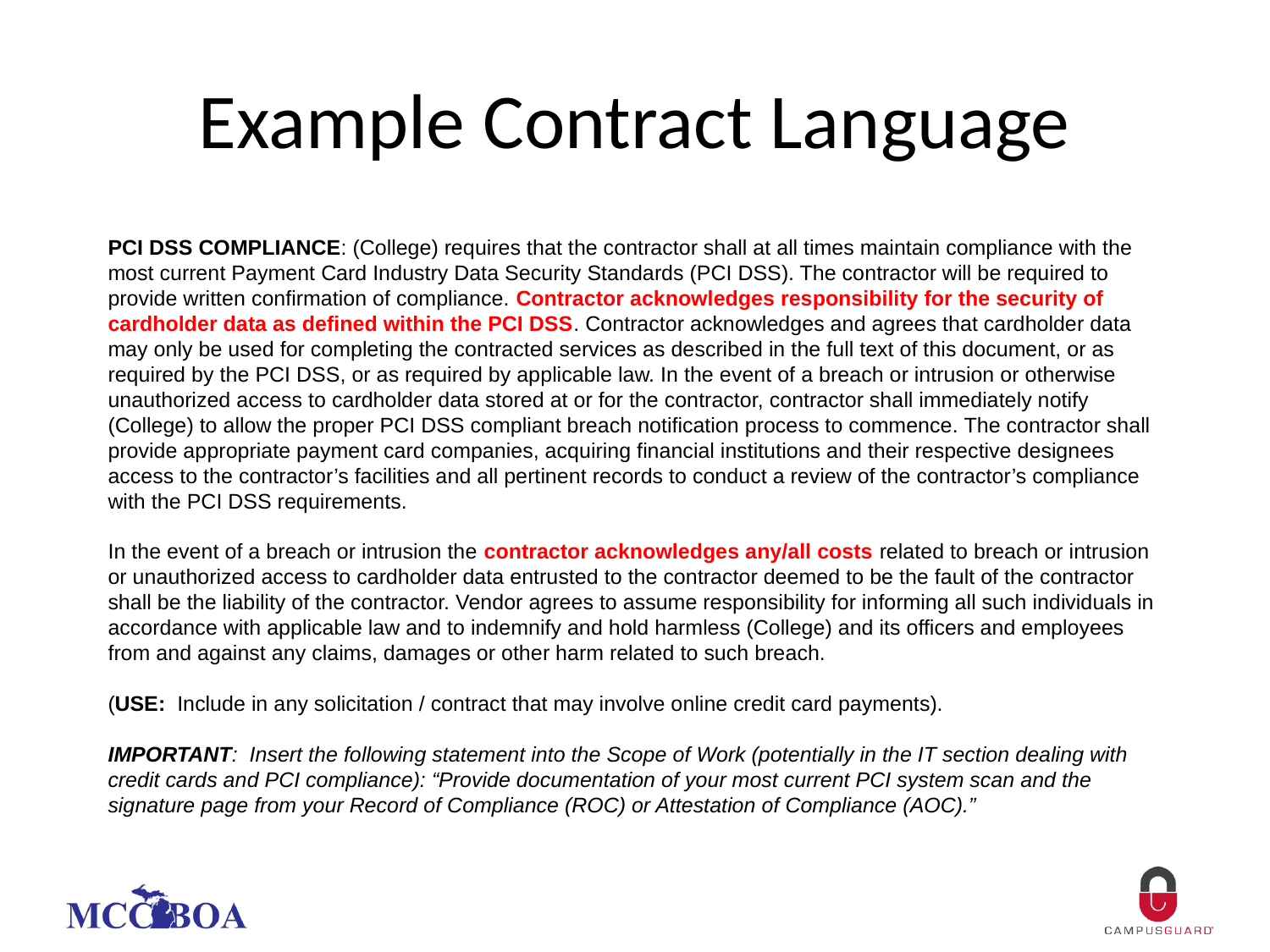

# Example Contract Language
PCI DSS COMPLIANCE: (College) requires that the contractor shall at all times maintain compliance with the most current Payment Card Industry Data Security Standards (PCI DSS). The contractor will be required to provide written confirmation of compliance. Contractor acknowledges responsibility for the security of cardholder data as defined within the PCI DSS. Contractor acknowledges and agrees that cardholder data may only be used for completing the contracted services as described in the full text of this document, or as required by the PCI DSS, or as required by applicable law. In the event of a breach or intrusion or otherwise unauthorized access to cardholder data stored at or for the contractor, contractor shall immediately notify (College) to allow the proper PCI DSS compliant breach notification process to commence. The contractor shall provide appropriate payment card companies, acquiring financial institutions and their respective designees access to the contractor’s facilities and all pertinent records to conduct a review of the contractor’s compliance with the PCI DSS requirements.

In the event of a breach or intrusion the contractor acknowledges any/all costs related to breach or intrusion or unauthorized access to cardholder data entrusted to the contractor deemed to be the fault of the contractor shall be the liability of the contractor. Vendor agrees to assume responsibility for informing all such individuals in accordance with applicable law and to indemnify and hold harmless (College) and its officers and employees from and against any claims, damages or other harm related to such breach.

(USE:  Include in any solicitation / contract that may involve online credit card payments).

IMPORTANT:  Insert the following statement into the Scope of Work (potentially in the IT section dealing with credit cards and PCI compliance): “Provide documentation of your most current PCI system scan and the signature page from your Record of Compliance (ROC) or Attestation of Compliance (AOC).”